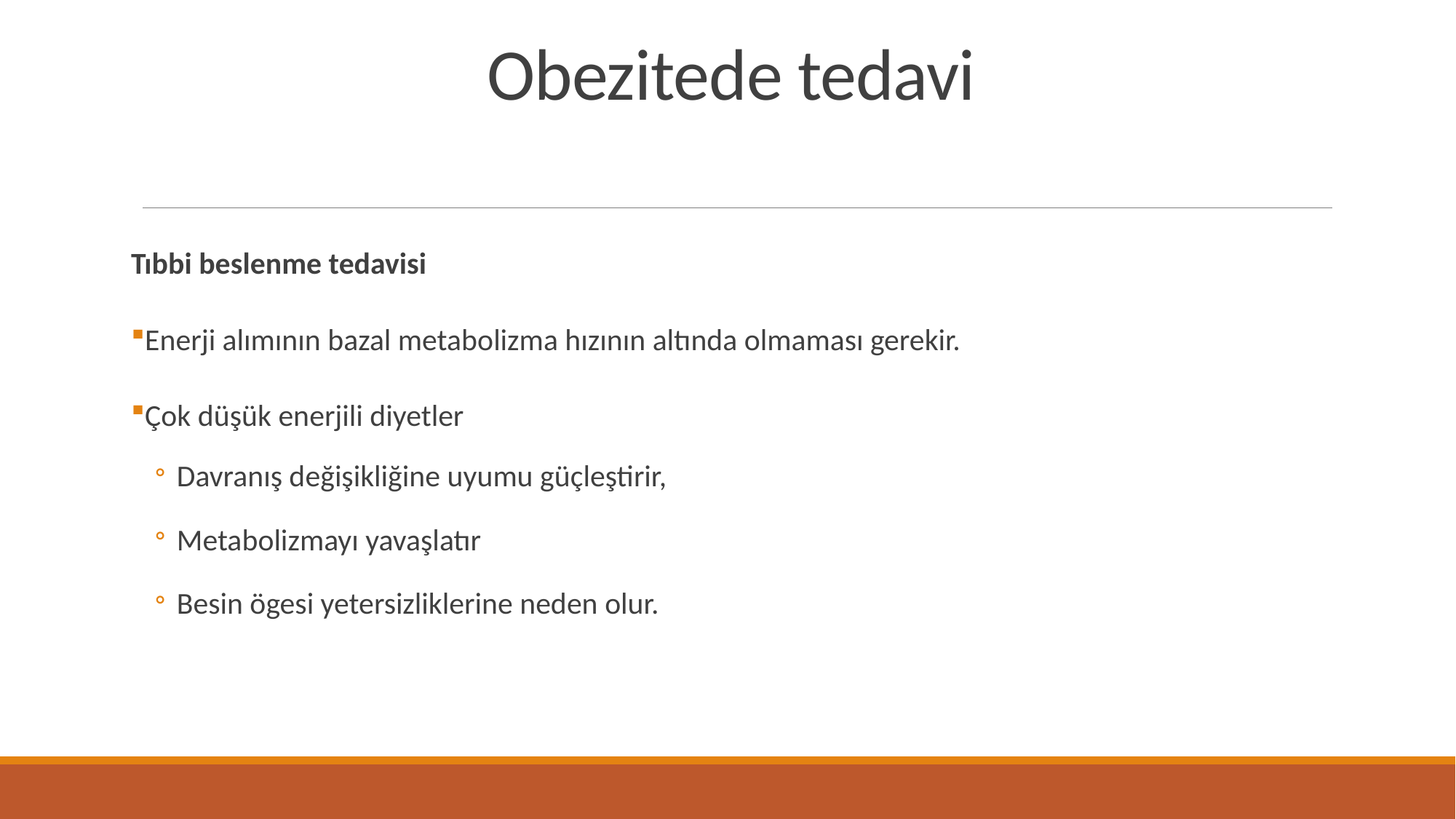

# Obezitede tedavi
Tıbbi beslenme tedavisi
Enerji alımının bazal metabolizma hızının altında olmaması gerekir.
Çok düşük enerjili diyetler
Davranış değişikliğine uyumu güçleştirir,
Metabolizmayı yavaşlatır
Besin ögesi yetersizliklerine neden olur.